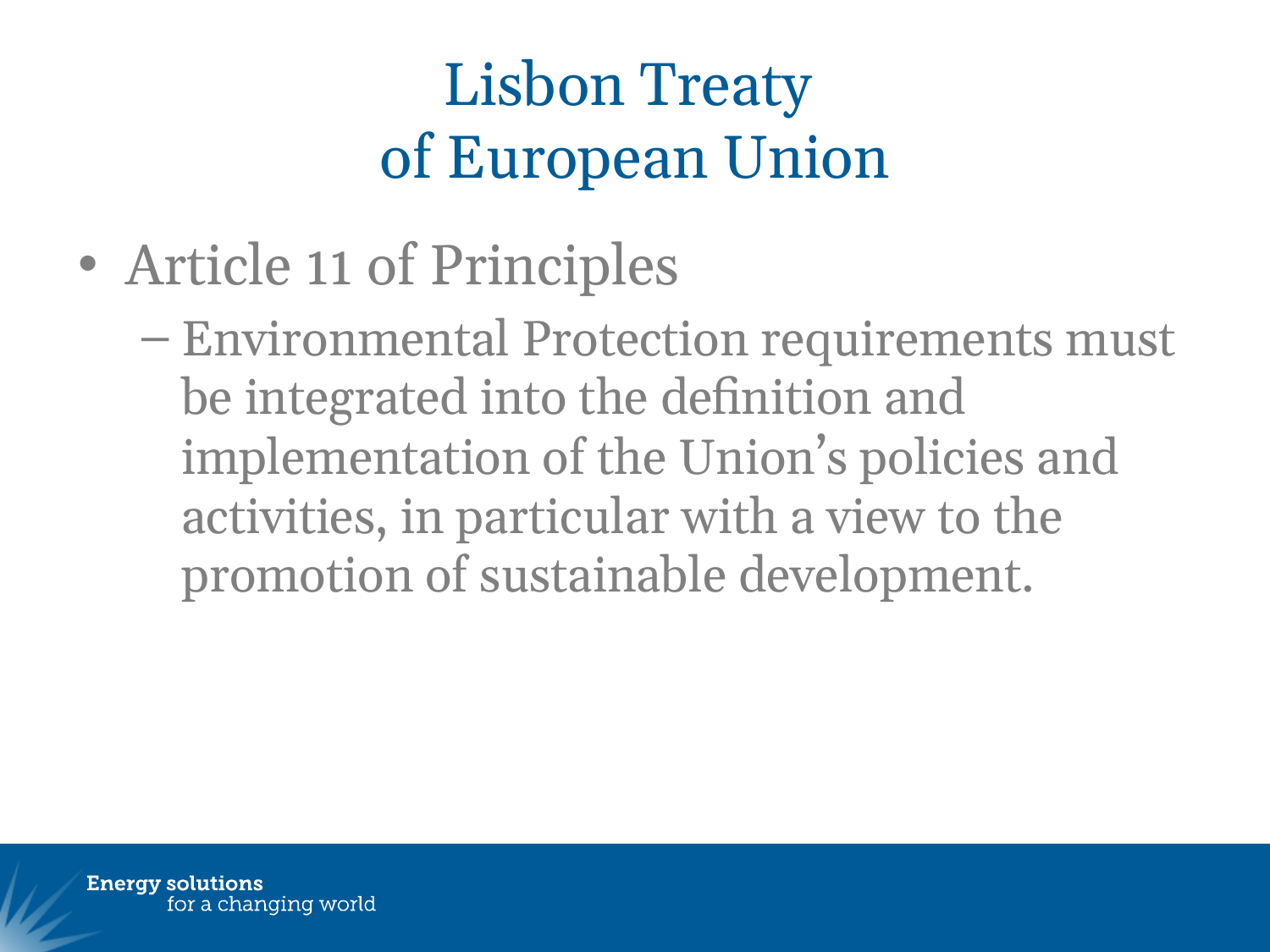

# Lisbon Treaty of European Union
Article 11 of Principles
Environmental Protection requirements must be integrated into the definition and implementation of the Union’s policies and activities, in particular with a view to the promotion of sustainable development.